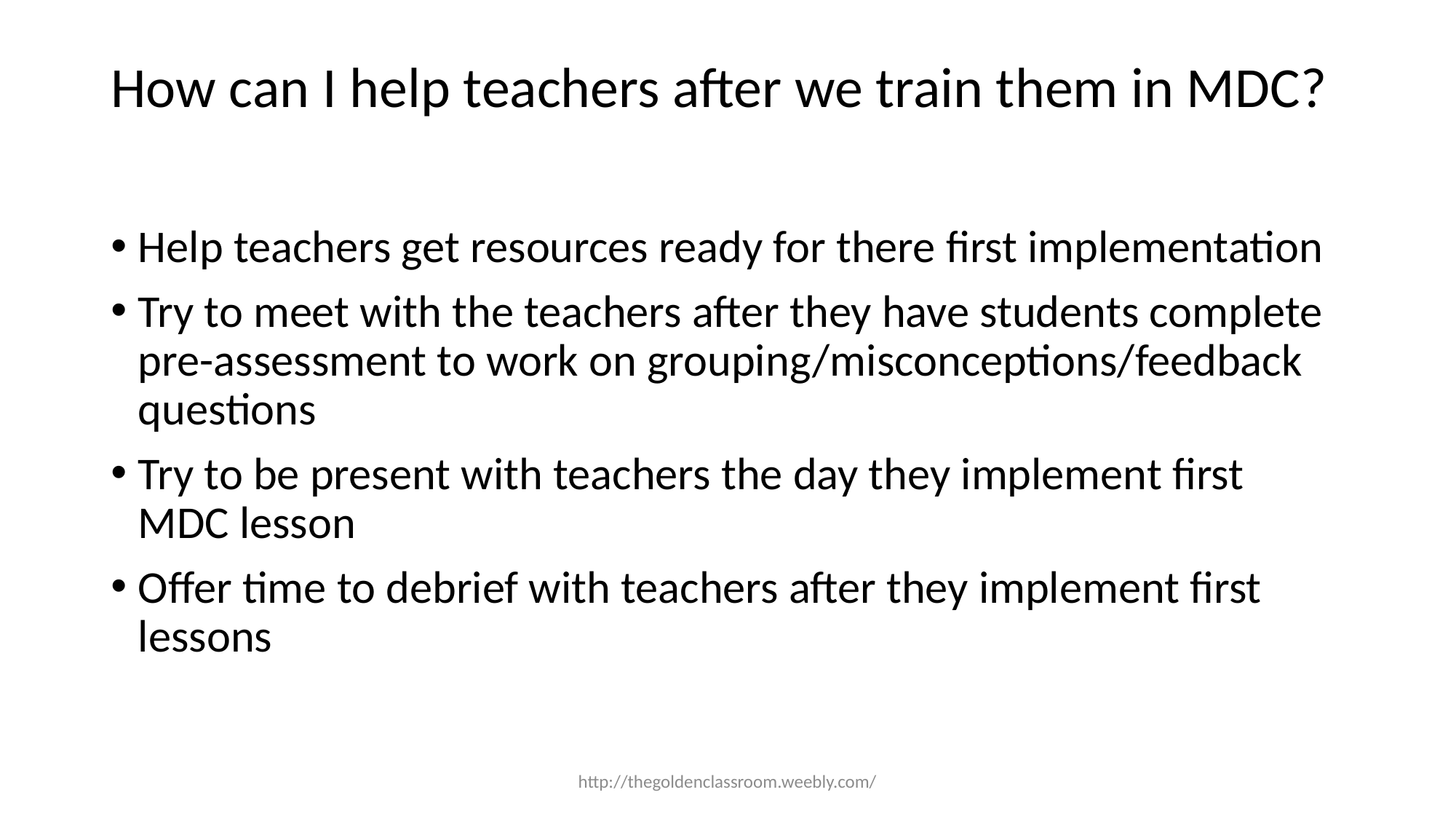

# How can I help teachers after we train them in MDC?
Help teachers get resources ready for there first implementation
Try to meet with the teachers after they have students complete pre-assessment to work on grouping/misconceptions/feedback questions
Try to be present with teachers the day they implement first MDC lesson
Offer time to debrief with teachers after they implement first lessons
http://thegoldenclassroom.weebly.com/